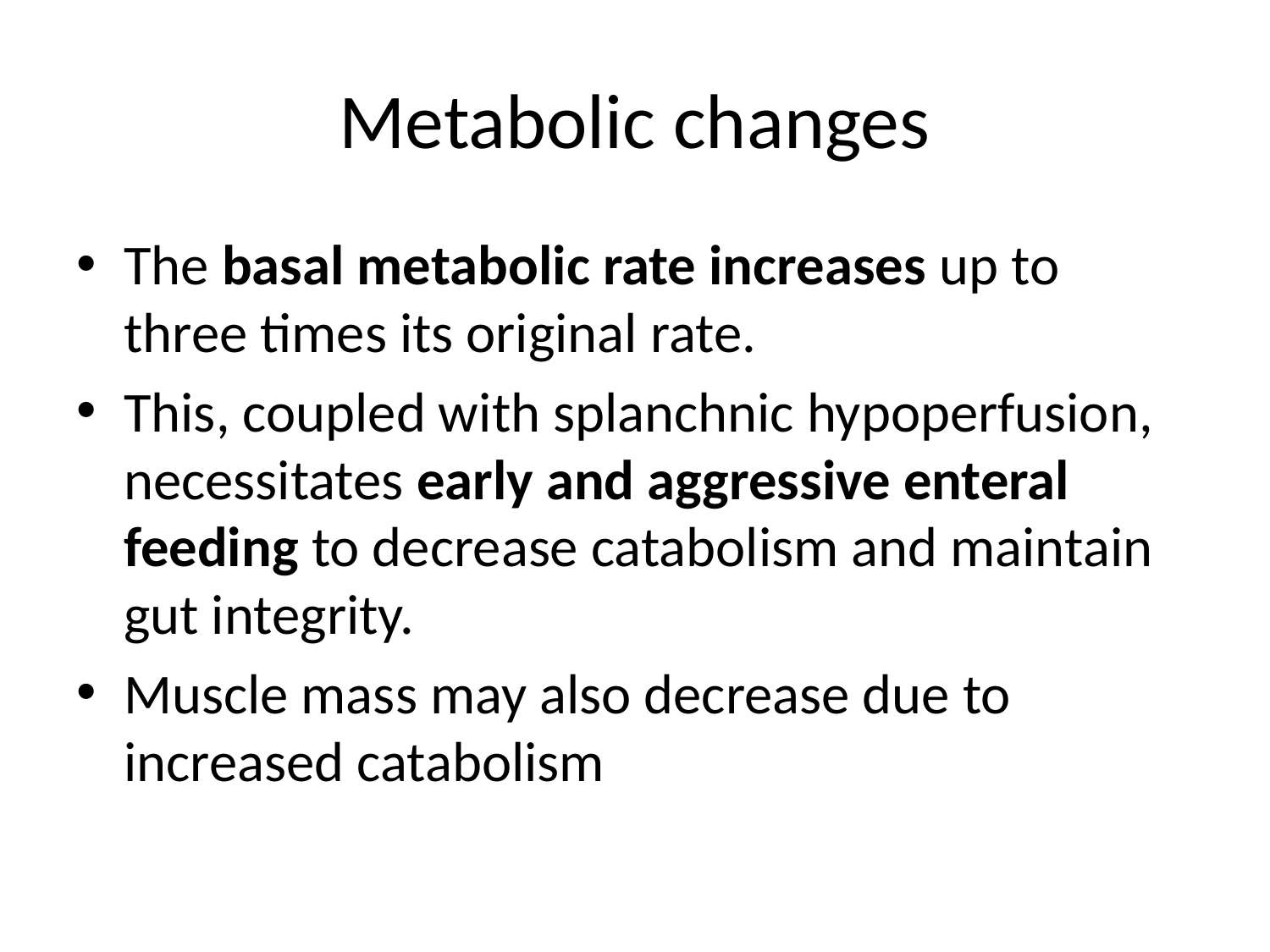

# Metabolic changes
The basal metabolic rate increases up to three times its original rate.
This, coupled with splanchnic hypoperfusion, necessitates early and aggressive enteral feeding to decrease catabolism and maintain gut integrity.
Muscle mass may also decrease due to increased catabolism